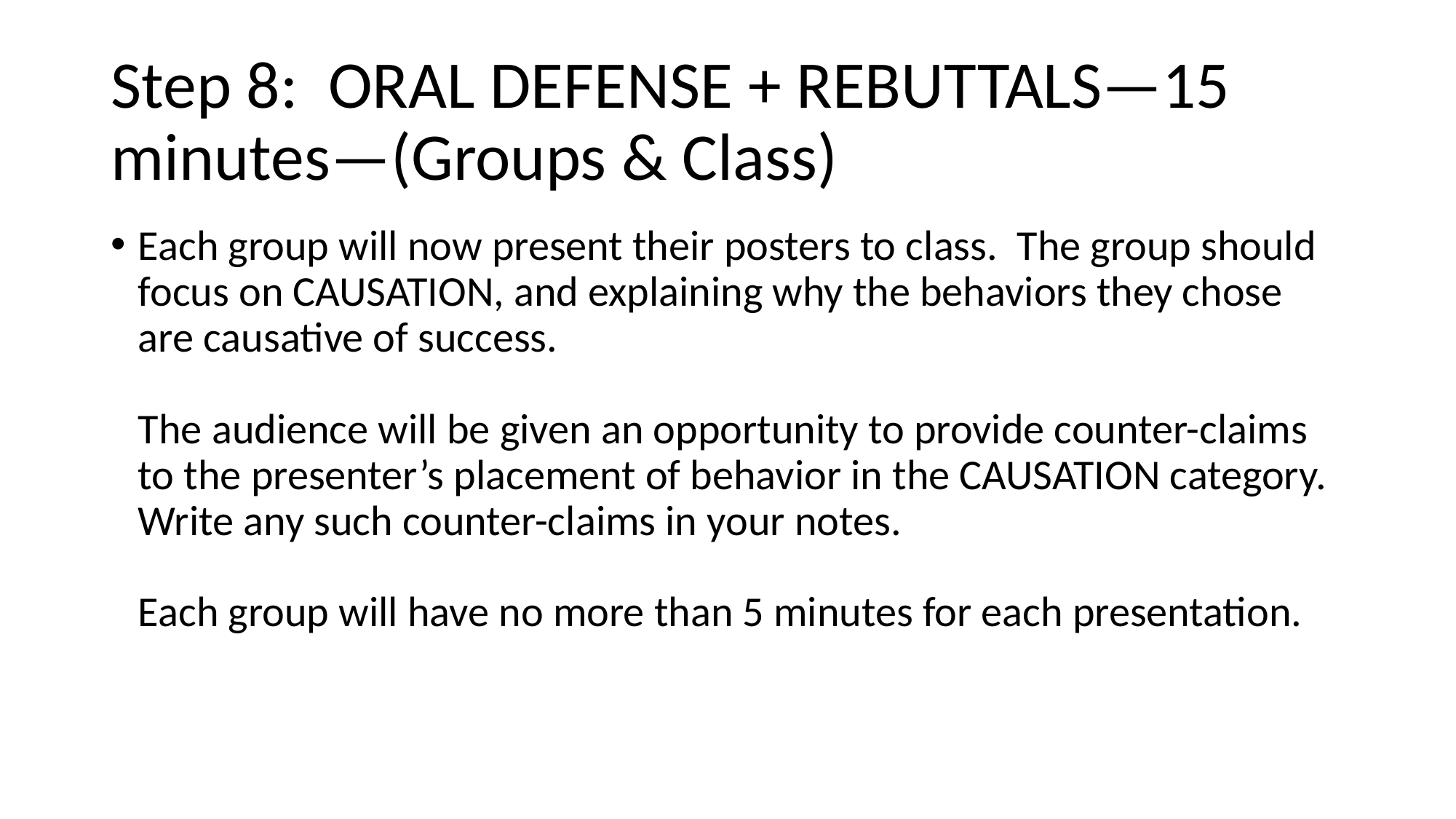

# Step 8:  ORAL DEFENSE + REBUTTALS—15 minutes—(Groups & Class)
Each group will now present their posters to class.  The group should focus on CAUSATION, and explaining why the behaviors they chose are causative of success.
The audience will be given an opportunity to provide counter-claims to the presenter’s placement of behavior in the CAUSATION category.  Write any such counter-claims in your notes.
Each group will have no more than 5 minutes for each presentation.